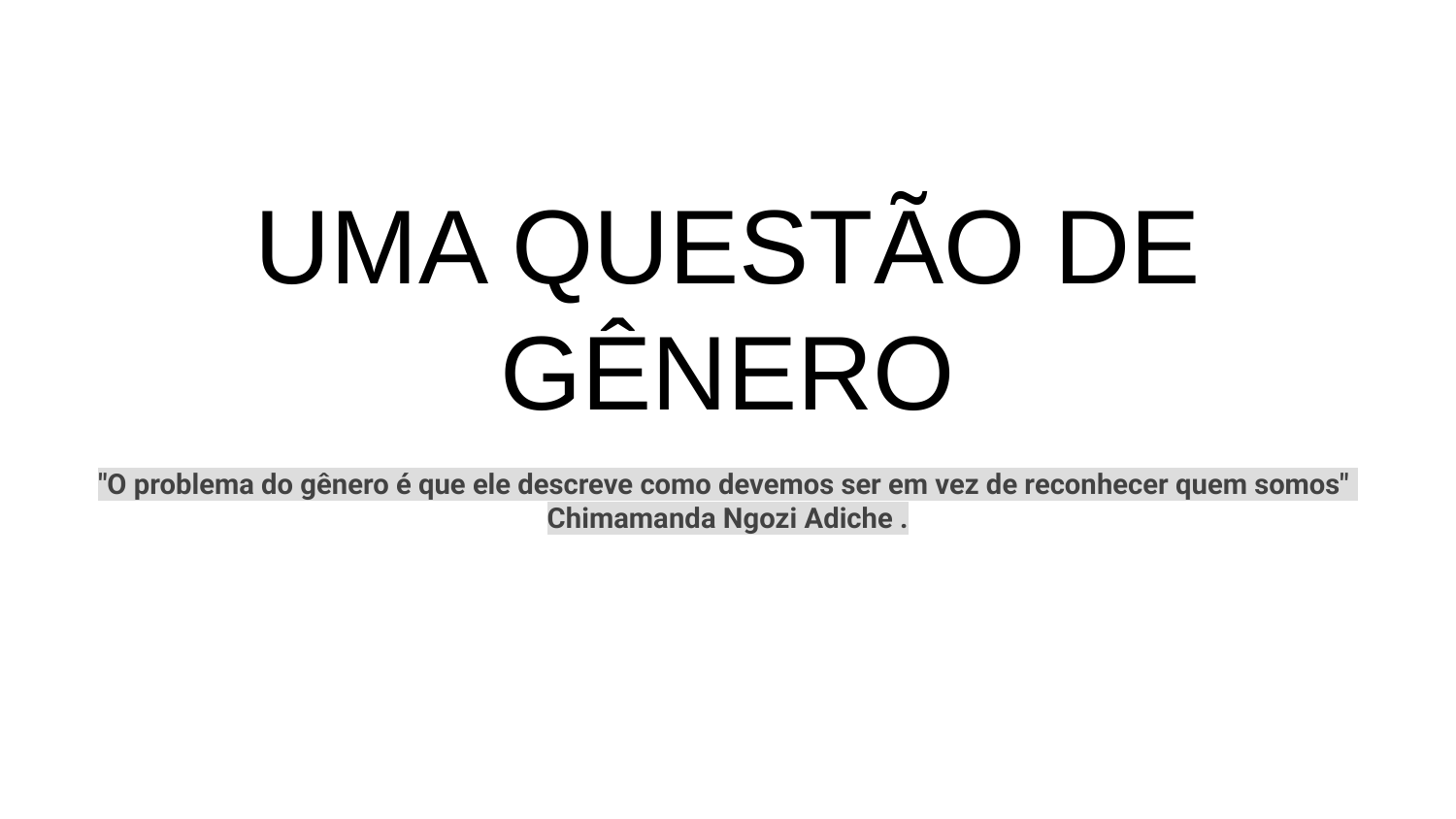

# UMA QUESTÃO DE GÊNERO
"O problema do gênero é que ele descreve como devemos ser em vez de reconhecer quem somos"
Chimamanda Ngozi Adiche .